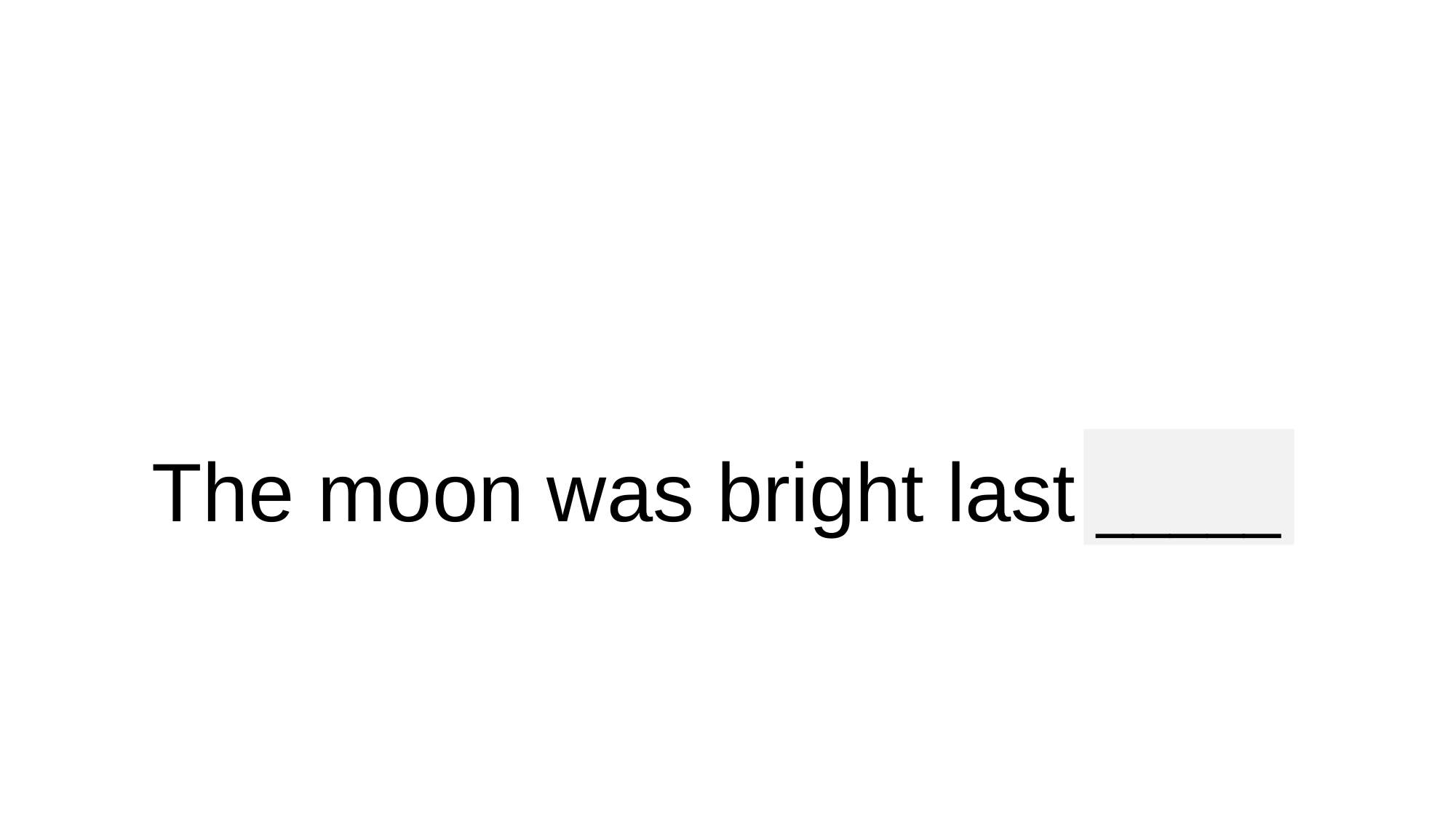

# The moon was bright last night.
_____